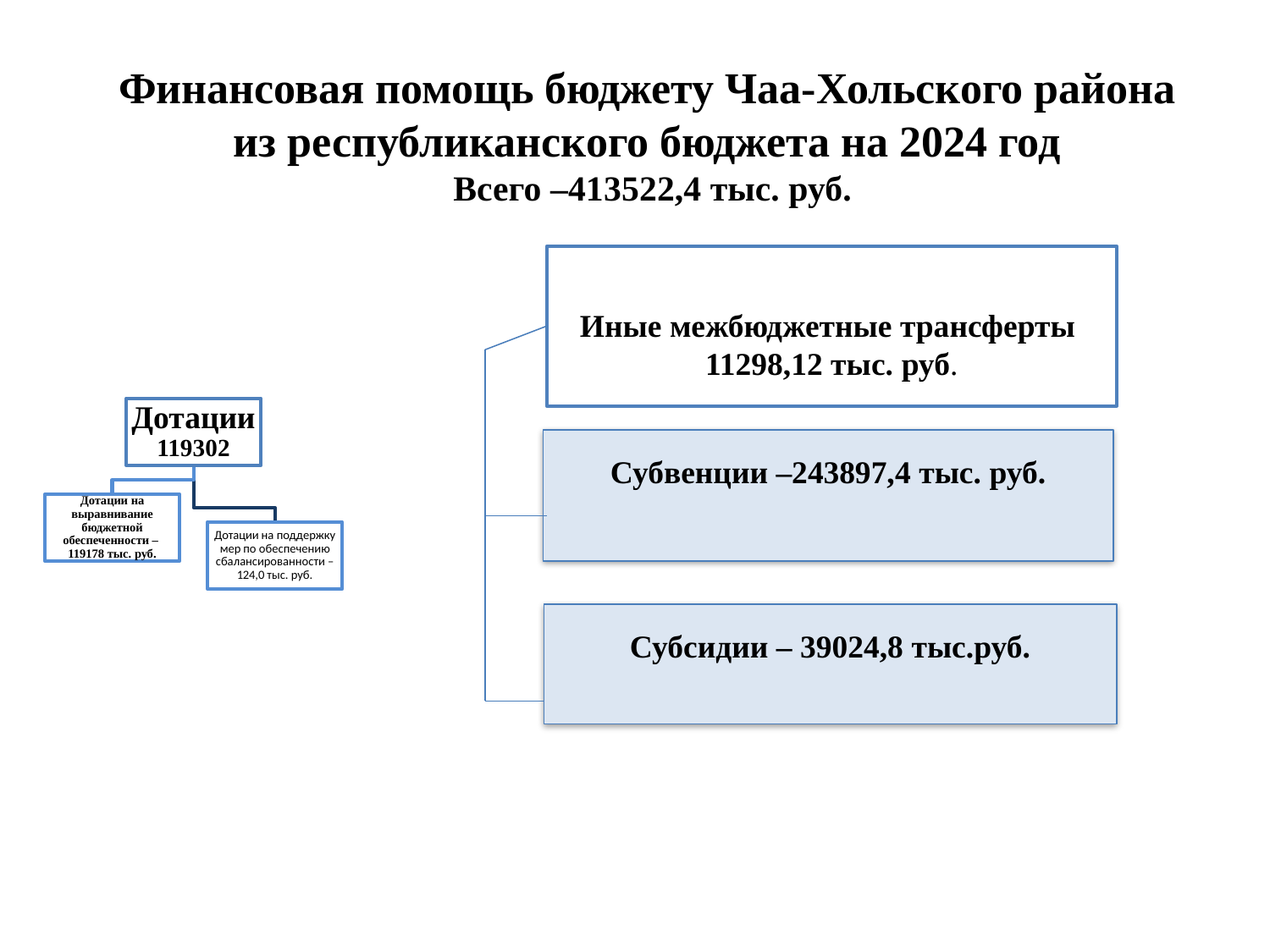

Финансовая помощь бюджету Чаа-Хольского района
из республиканского бюджета на 2024 год
Всего –413522,4 тыс. руб.

Иные межбюджетные трансферты
11298,12 тыс. руб.
Дотации
119302
Дотации на выравнивание бюджетной обеспеченности –
119178 тыс. руб.
Дотации на поддержку мер по обеспечению сбалансированности – 124,0 тыс. руб.
Субвенции –243897,4 тыс. руб.

Субсидии – 39024,8 тыс.руб.